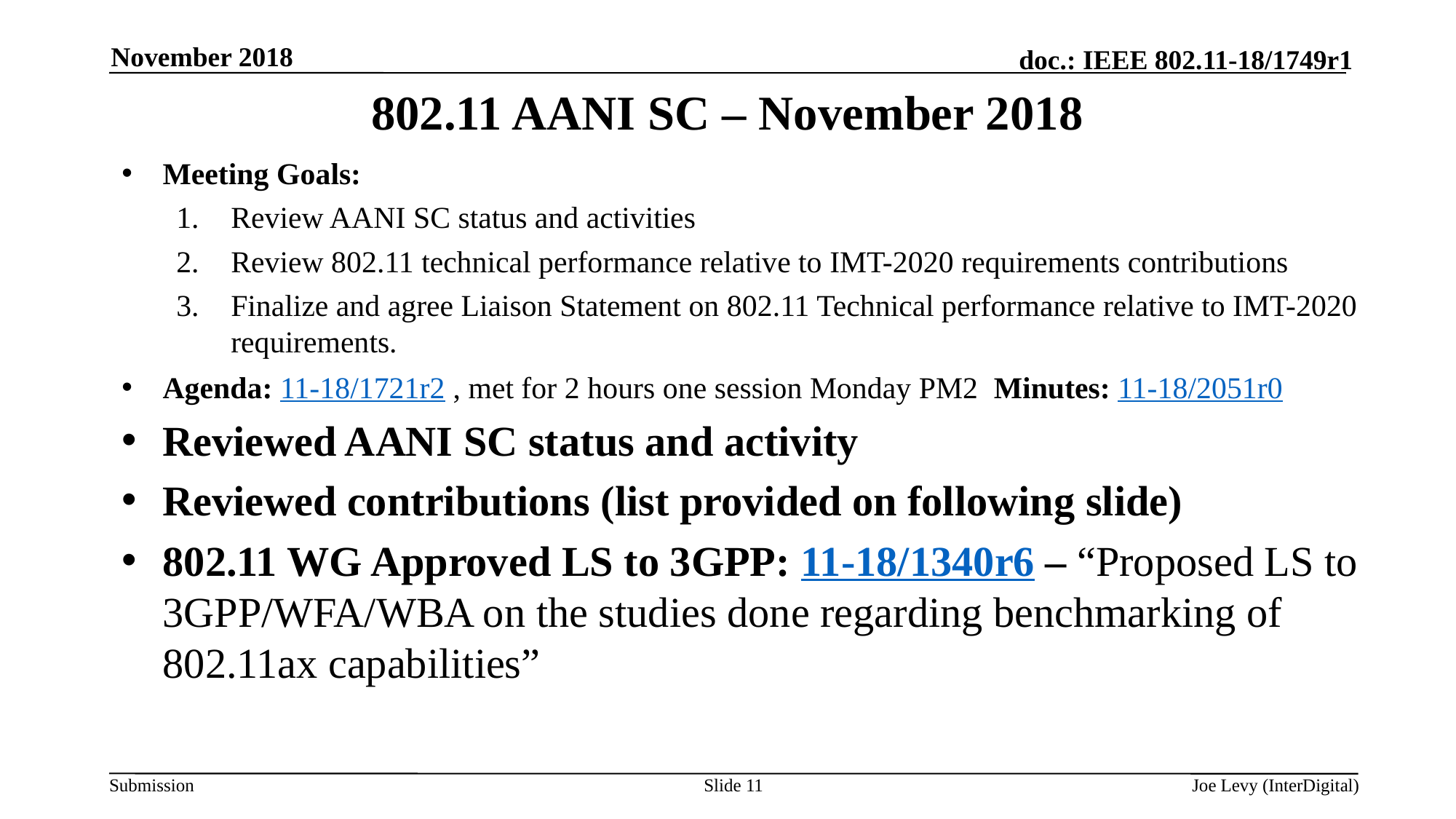

November 2018
# 802.11 AANI SC – November 2018
Meeting Goals:
Review AANI SC status and activities
Review 802.11 technical performance relative to IMT-2020 requirements contributions
Finalize and agree Liaison Statement on 802.11 Technical performance relative to IMT-2020 requirements.
Agenda: 11-18/1721r2 , met for 2 hours one session Monday PM2  Minutes: 11-18/2051r0
Reviewed AANI SC status and activity
Reviewed contributions (list provided on following slide)
802.11 WG Approved LS to 3GPP: 11-18/1340r6 – “Proposed LS to 3GPP/WFA/WBA on the studies done regarding benchmarking of 802.11ax capabilities”
Slide 11
Joe Levy (InterDigital)